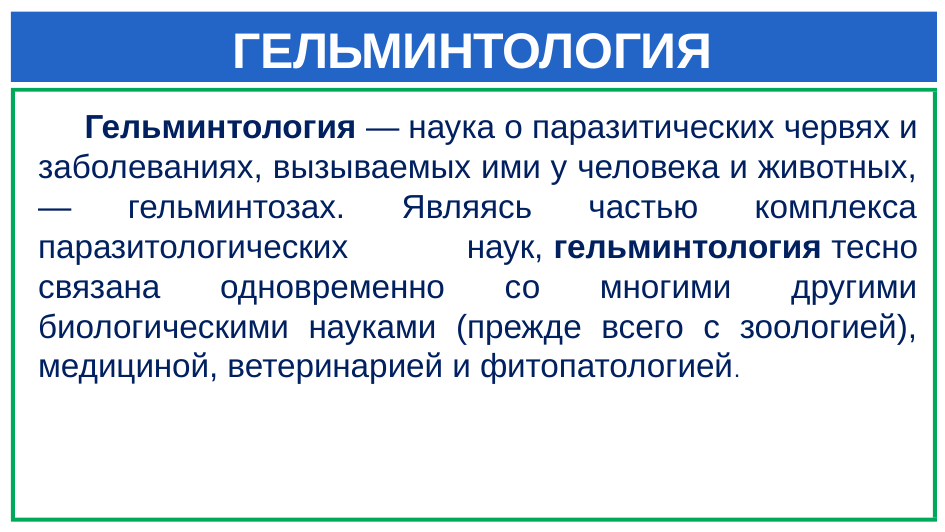

# ГЕЛЬМИНТОЛОГИЯ
     Гельминтология — наука о паразитических червях и заболеваниях, вызываемых ими у человека и животных, — гельминтозах. Являясь частью комплекса паразитологических наук, гельминтология тесно связана одновременно со многими другими биологическими науками (прежде всего с зоологией), медициной, ветеринарией и фитопатологией.